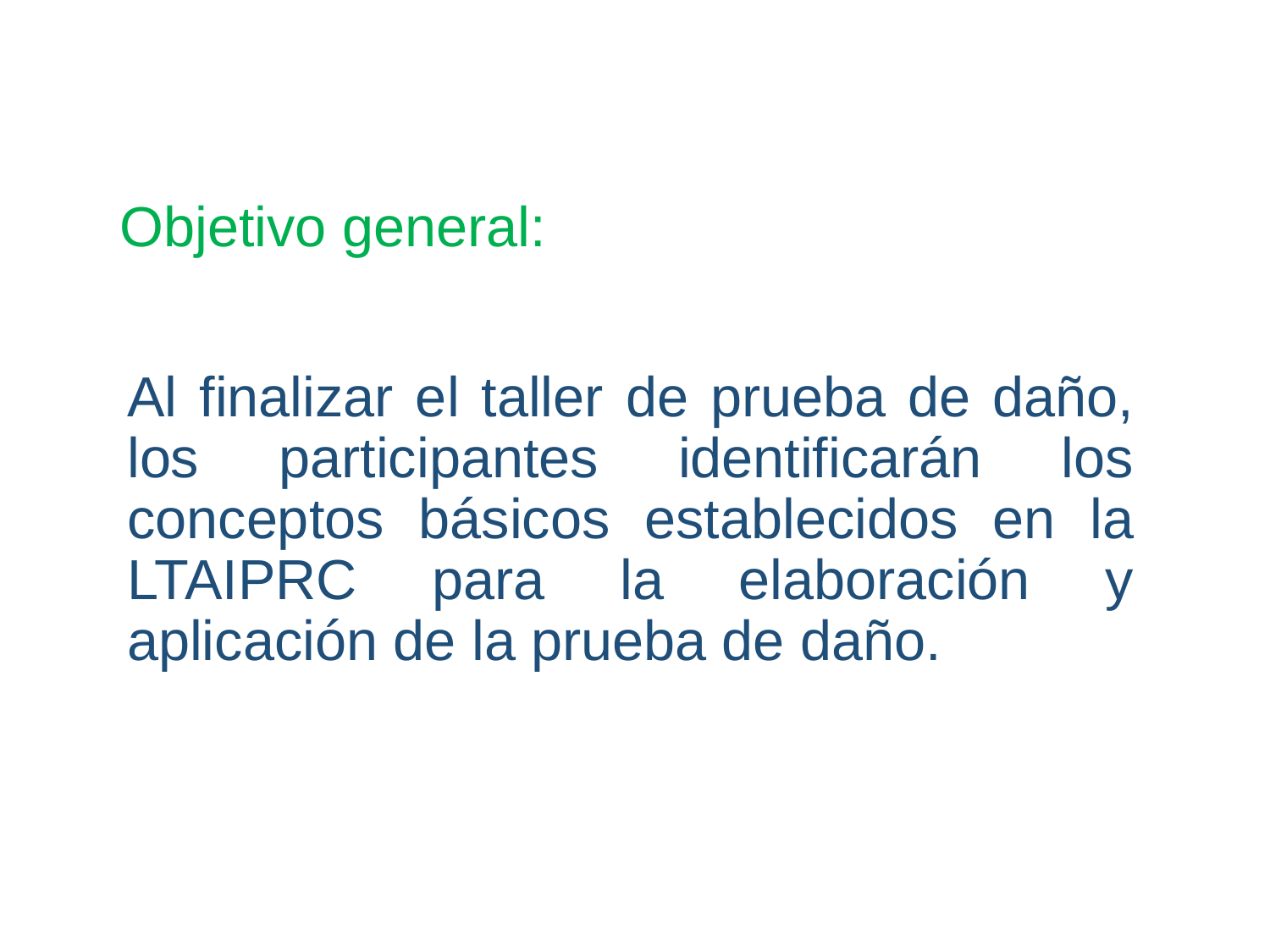

# Objetivo general:
Al finalizar el taller de prueba de daño, los participantes identificarán los conceptos básicos establecidos en la LTAIPRC para la elaboración y aplicación de la prueba de daño.